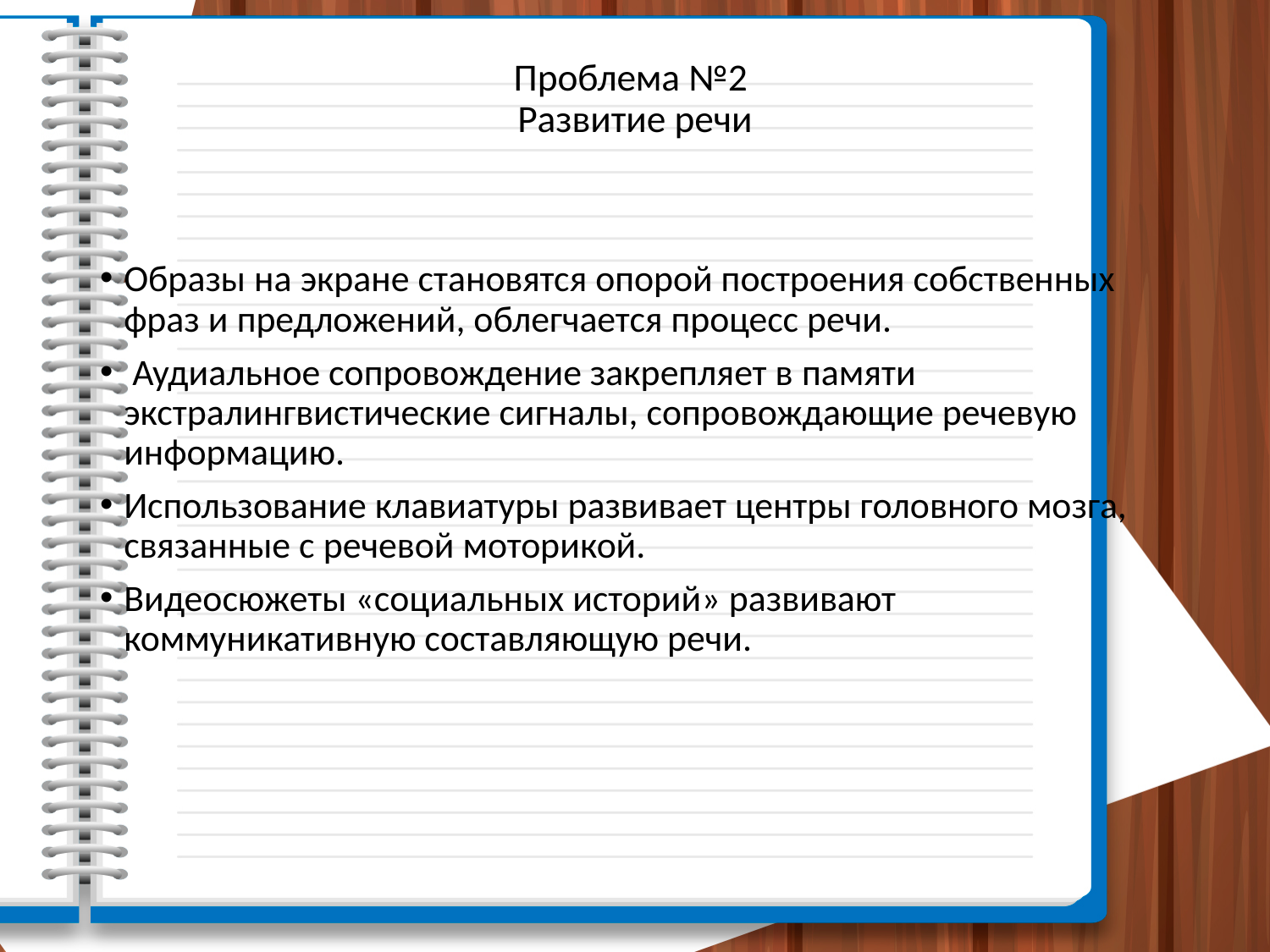

# Проблема №2 Развитие речи
Образы на экране становятся опорой построения собственных фраз и предложений, облегчается процесс речи.
 Аудиальное сопровождение закрепляет в памяти экстралингвистические сигналы, сопровождающие речевую информацию.
Использование клавиатуры развивает центры головного мозга, связанные с речевой моторикой.
Видеосюжеты «социальных историй» развивают коммуникативную составляющую речи.